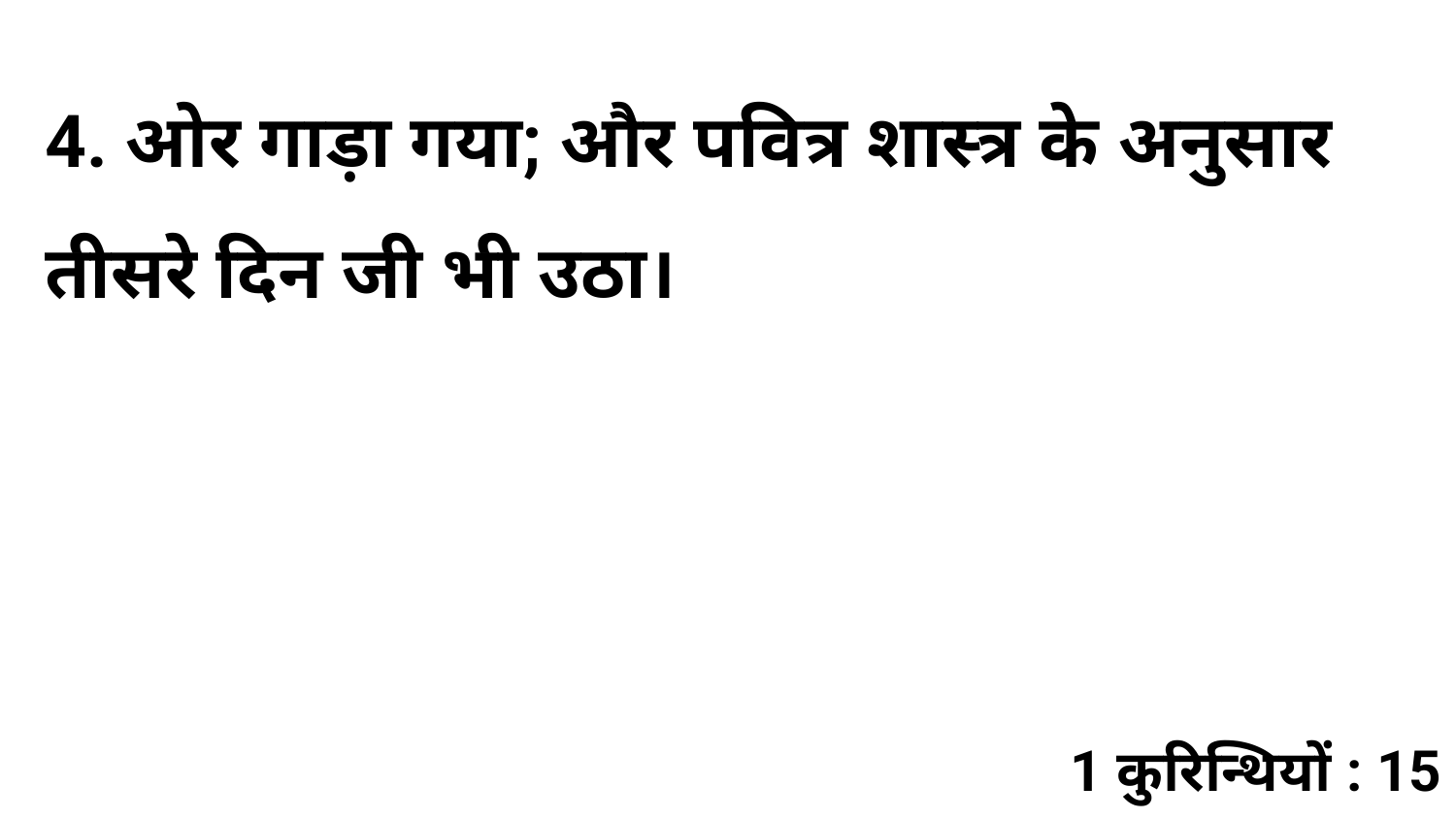

4. ओर गाड़ा गया; और पवित्र शास्त्र के अनुसार तीसरे दिन जी भी उठा।
1 कुरिन्थियों : 15